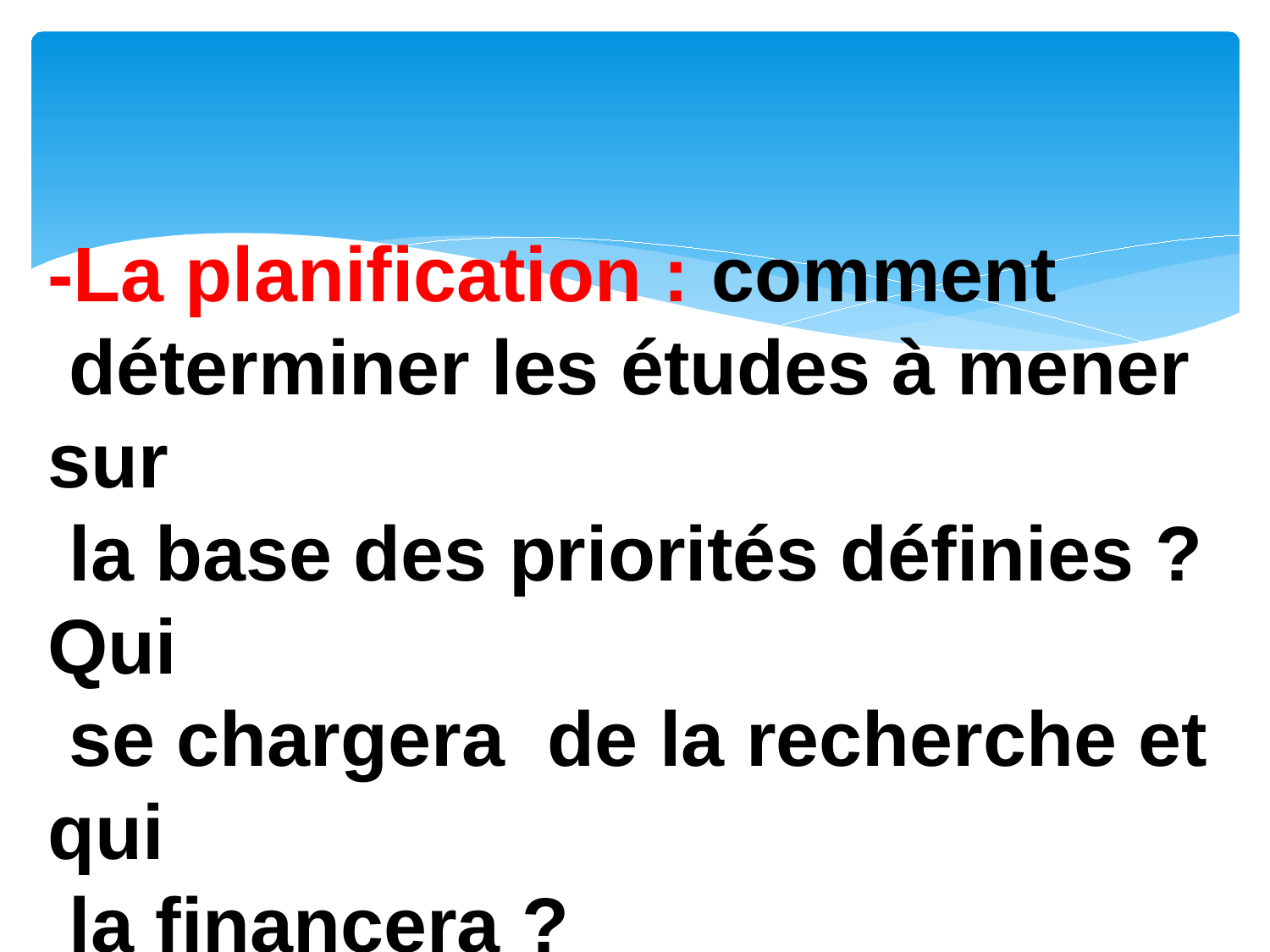

# -La planification : comment déterminer les études à mener sur la base des priorités définies ? Qui se chargera  de la recherche et qui la financera ?